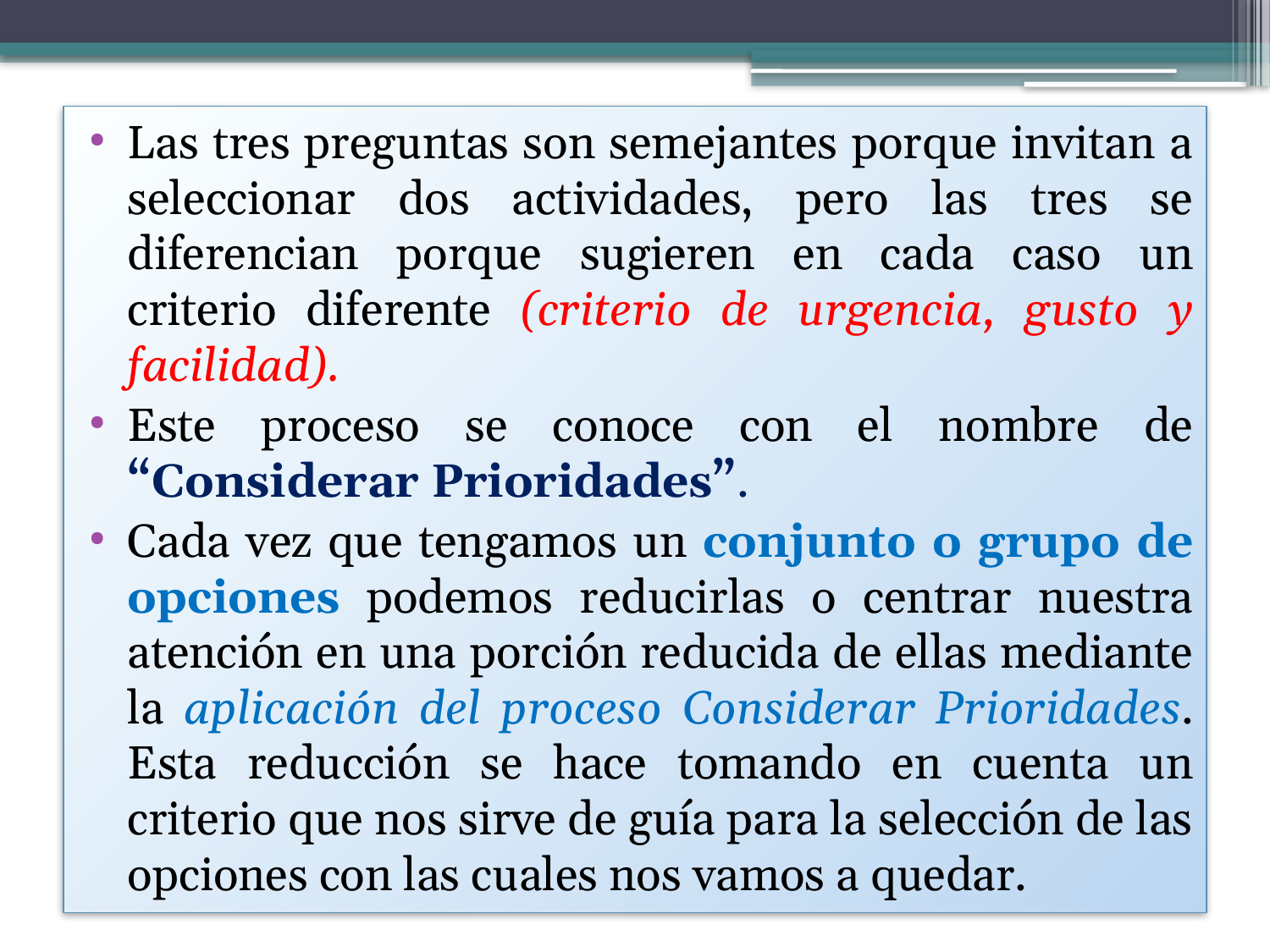

Las tres preguntas son semejantes porque invitan a seleccionar dos actividades, pero las tres se diferencian porque sugieren en cada caso un criterio diferente (criterio de urgencia, gusto y facilidad).
Este proceso se conoce con el nombre de “Considerar Prioridades”.
Cada vez que tengamos un conjunto o grupo de opciones podemos reducirlas o centrar nuestra atención en una porción reducida de ellas mediante la aplicación del proceso Considerar Prioridades. Esta reducción se hace tomando en cuenta un criterio que nos sirve de guía para la selección de las opciones con las cuales nos vamos a quedar.